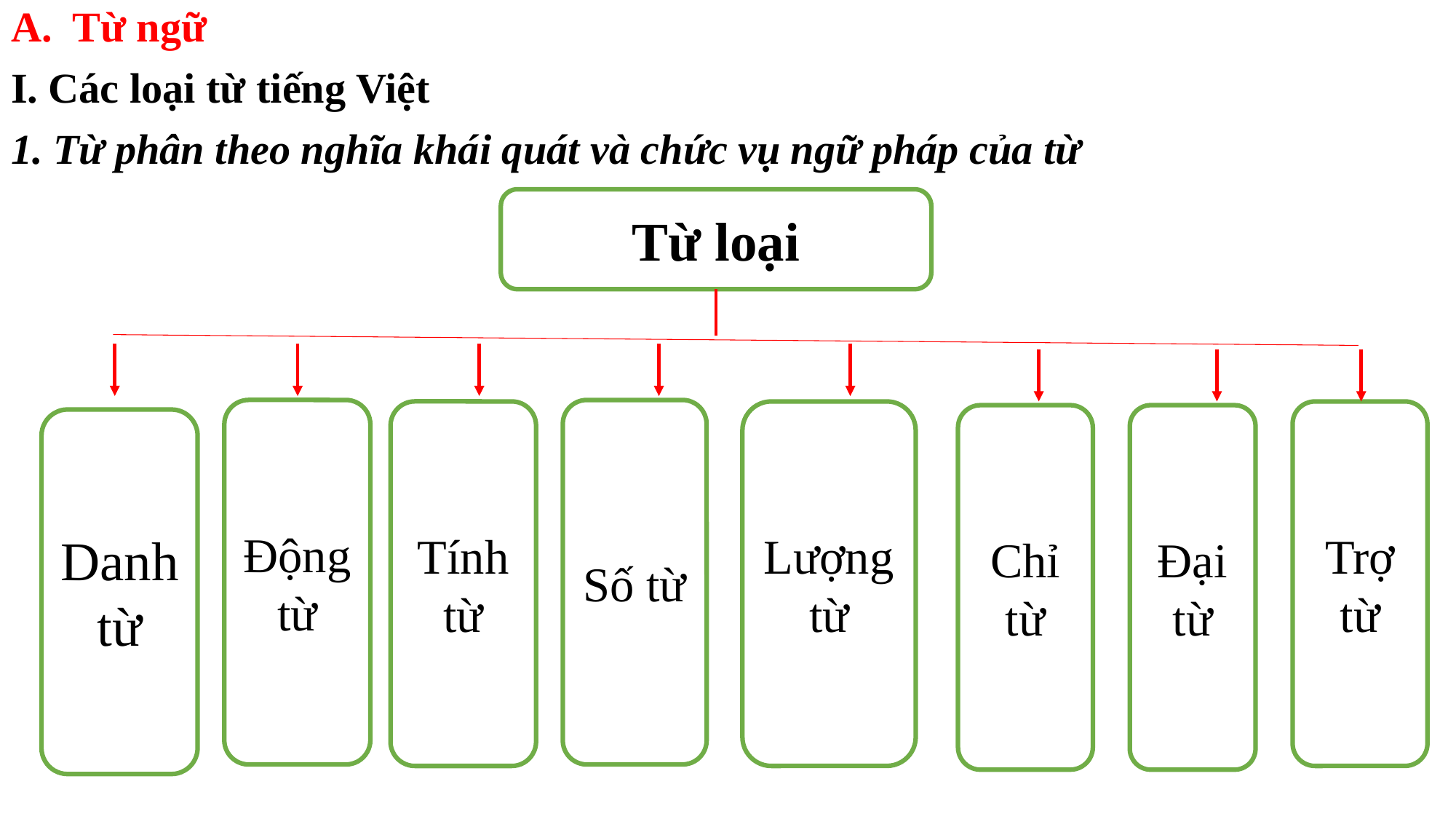

Từ ngữ
I. Các loại từ tiếng Việt
1. Từ phân theo nghĩa khái quát và chức vụ ngữ pháp của từ

Từ loại
Động từ
Số từ
Tính từ
Lượng từ
Trợ từ
Chỉ từ
Đại từ
Danh từ